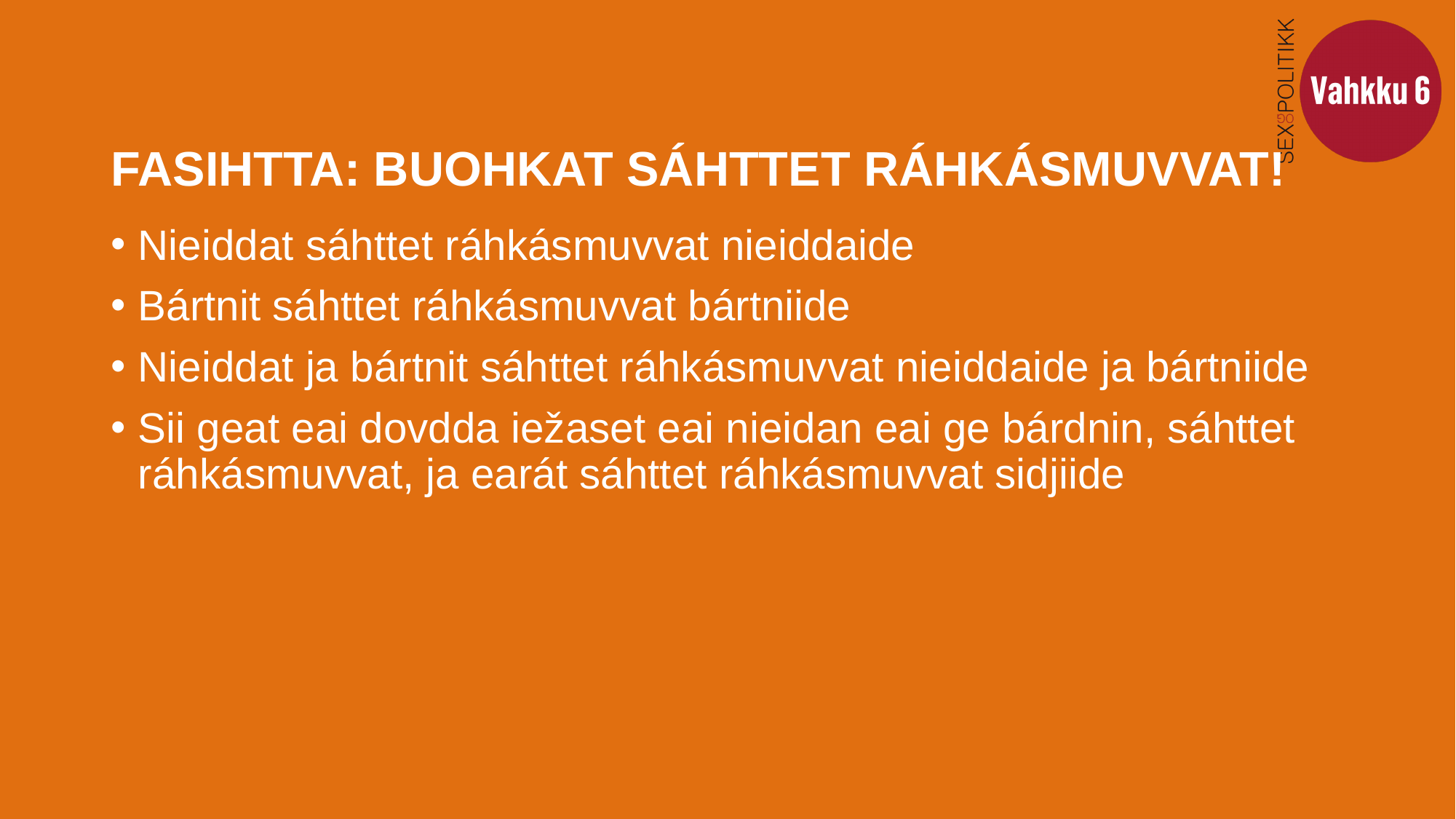

# FASIHTTA: BUOHKAT SÁHTTET RÁHKÁSMUVVAT!
Nieiddat sáhttet ráhkásmuvvat nieiddaide
Bártnit sáhttet ráhkásmuvvat bártniide
Nieiddat ja bártnit sáhttet ráhkásmuvvat nieiddaide ja bártniide
Sii geat eai dovdda iežaset eai nieidan eai ge bárdnin, sáhttet ráhkásmuvvat, ja earát sáhttet ráhkásmuvvat sidjiide